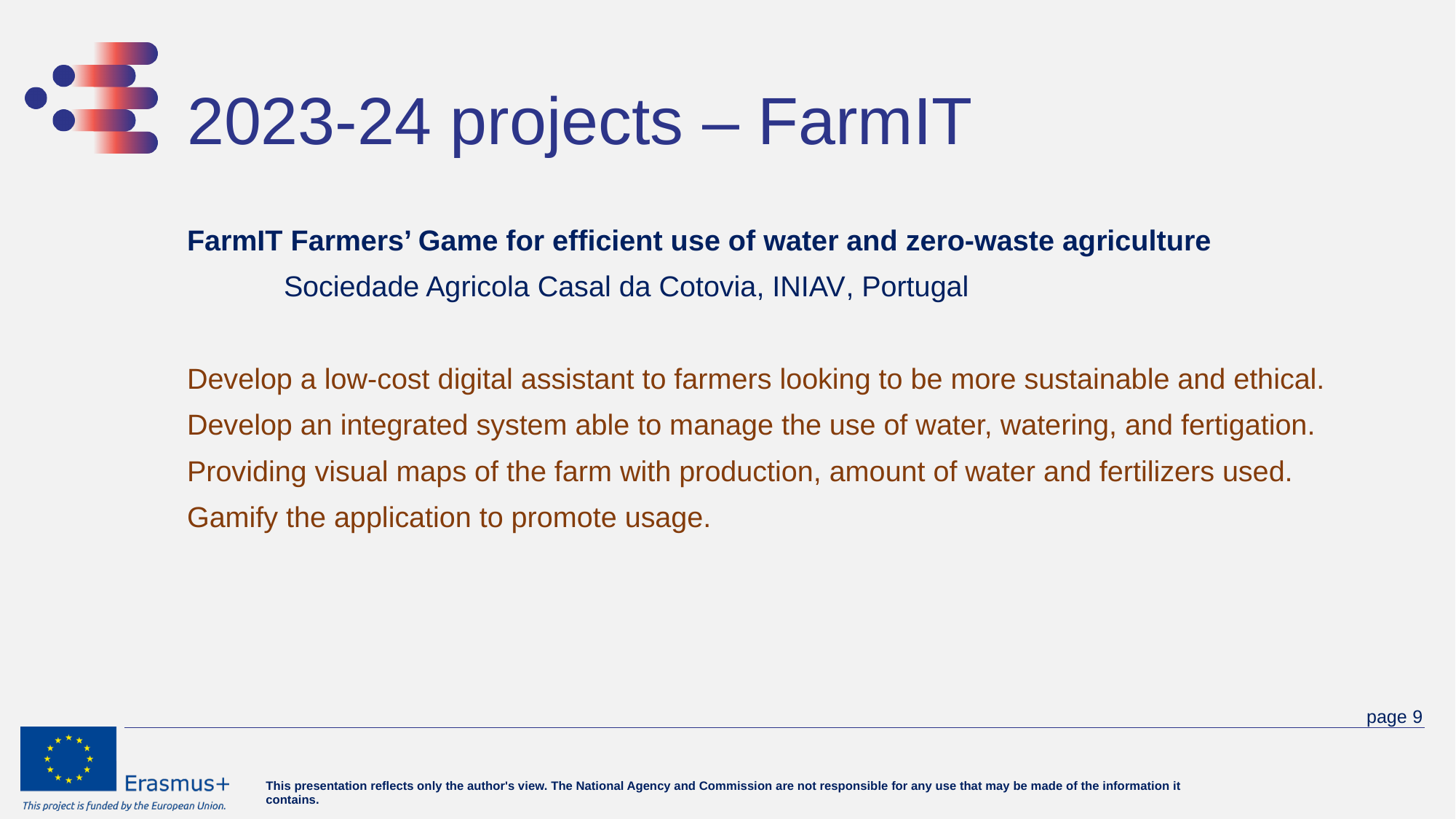

# 2023-24 projects – FarmIT
FarmIT Farmers’ Game for efficient use of water and zero-waste agriculture
Sociedade Agricola Casal da Cotovia, INIAV, Portugal

Develop a low-cost digital assistant to farmers looking to be more sustainable and ethical.
Develop an integrated system able to manage the use of water, watering, and fertigation.
Providing visual maps of the farm with production, amount of water and fertilizers used.
Gamify the application to promote usage.